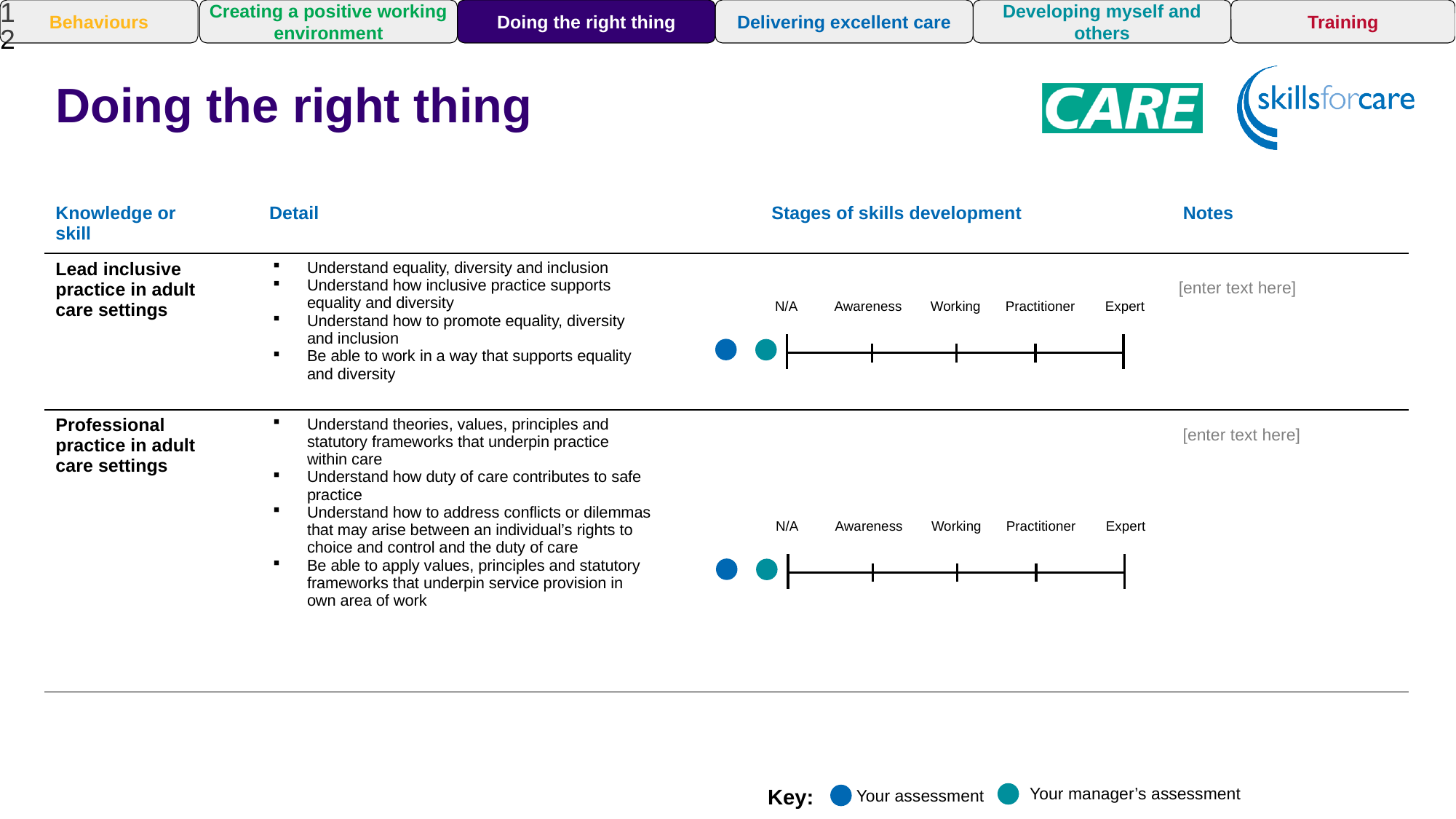

12
Training
Behaviours
Creating a positive working environment
Doing the right thing
Delivering excellent care
Developing myself and others
Doing the right thing
| Knowledge or skill | Detail |  | Stages of skills development | Notes |
| --- | --- | --- | --- | --- |
| Lead inclusive practice in adult care settings ​ | Understand equality, diversity and inclusion Understand how inclusive practice supports equality and diversity Understand how to promote equality, diversity and inclusion Be able to work in a way that supports equality and diversity |  |  |  |
| Professional practice in adult care settings | Understand theories, values, principles and statutory frameworks that underpin practice within care Understand how duty of care contributes to safe practice Understand how to address conflicts or dilemmas that may arise between an individual’s rights to choice and control and the duty of care Be able to apply values, principles and statutory frameworks that underpin service provision in own area of work |  |  |  |
Awareness
Awareness
[enter text here]
N/A
Awareness
Working
Practitioner
Expert

N/A
[enter text here]
N/A
Awareness
Working
Practitioner
Expert

Your manager’s assessment
Key:
Your assessment